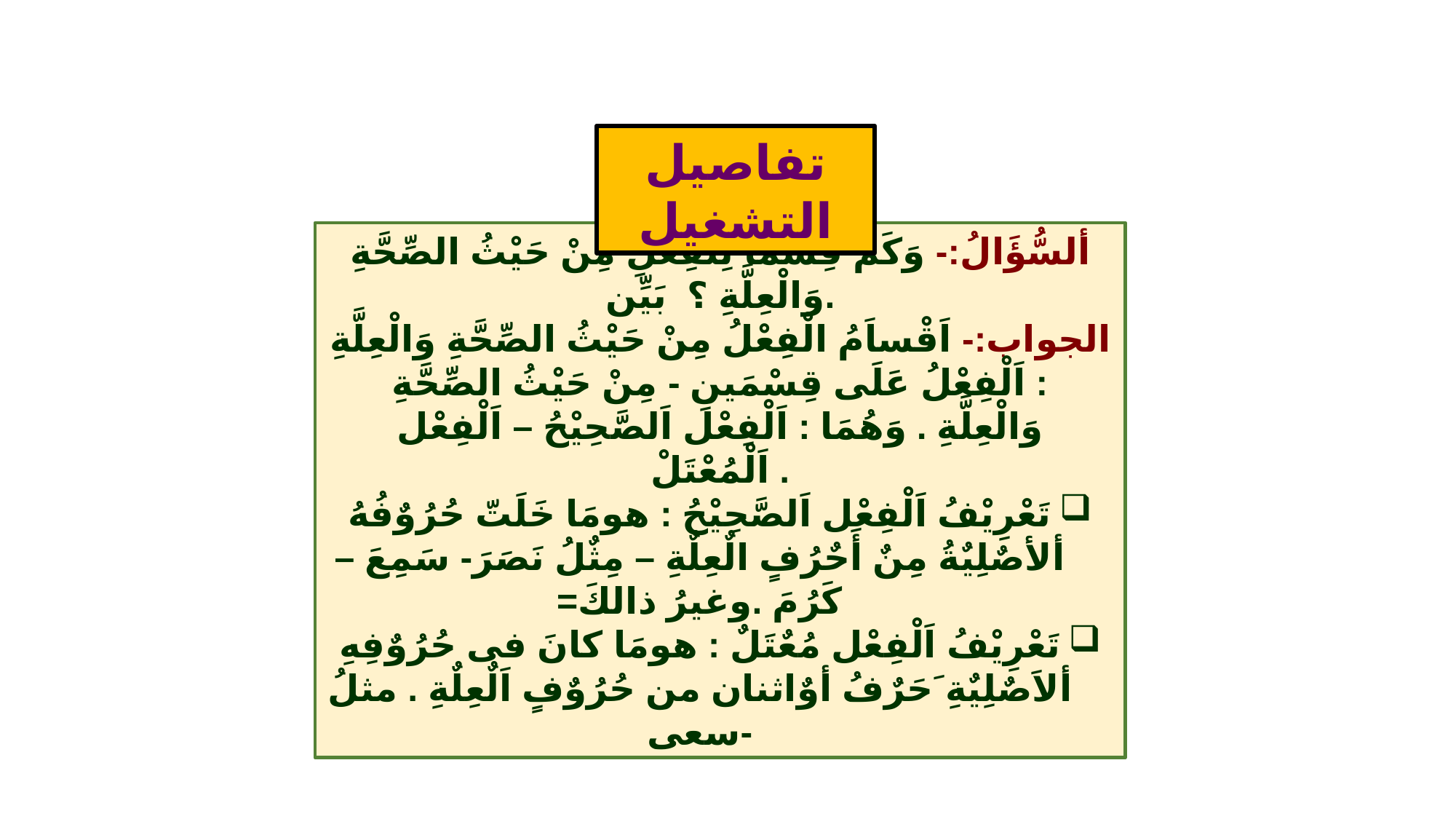

تفاصيل التشغيل
ألسُّؤَالُ:- وَكَمْ قِسْمًا لِلْفِعْلِ مِنْ حَيْثُ الصِّحَّةِ وَالْعِلَّةِ ؟  بَيِّن.
الجواب:- اَقْساَمُ الْفِعْلُ مِنْ حَيْثُ الصِّحَّةِ وَالْعِلَّةِ : اَلْفِعْلُ عَلَى قِسْمَينِ - مِنْ حَيْثُ الصِّحَّةِ وَالْعِلَّةِ . وَهُمَا : اَلْفِعْل اَلصَّحِيْحُ – اَلْفِعْل اَلْمُعْتَلْ .
تَعْرِيْفُ اَلْفِعْل اَلصَّحِيْحُ : هومَا خَلَتّ حُرُوٌفُهُ ألأصٌلِيٌةُ مِنٌ أَحٌرُفٍ الٌعِلٌةِ – مِثٌلُ نَصَرَ- سَمِعَ – كَرُمَ .وغيرُ ذالكَ=
تَعْرِيْفُ اَلْفِعْل مُعٌتَلٌ : هومَا كانَ فى حُرُوٌفِهِ ألاَصٌلِيٌةِ َحَرٌفُ أوٌاثنان من حُرُوٌفٍ اَلٌعِلٌةِ . مثلُ -سعى